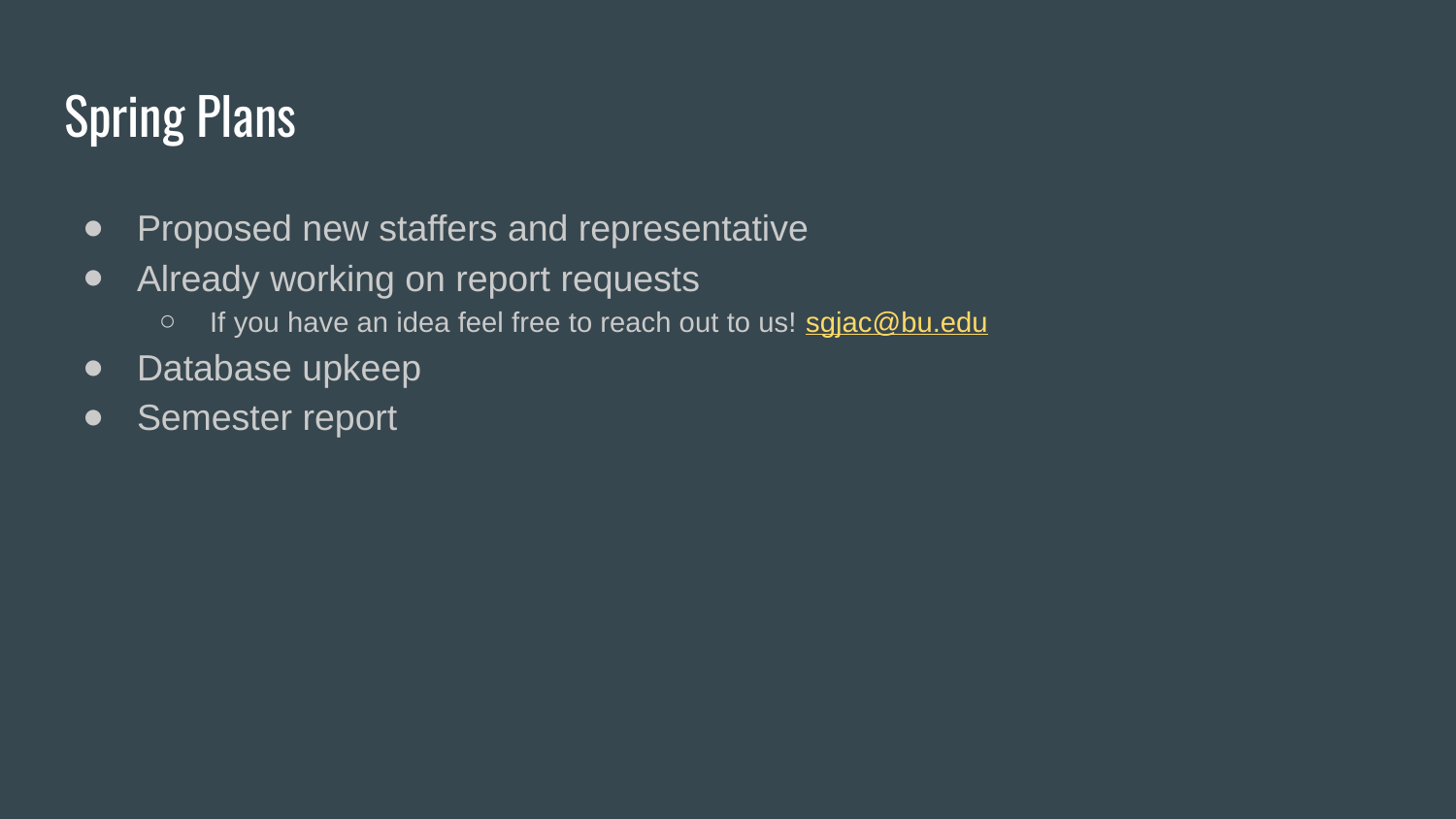

# Spring Plans
Proposed new staffers and representative
Already working on report requests
If you have an idea feel free to reach out to us! sgjac@bu.edu
Database upkeep
Semester report